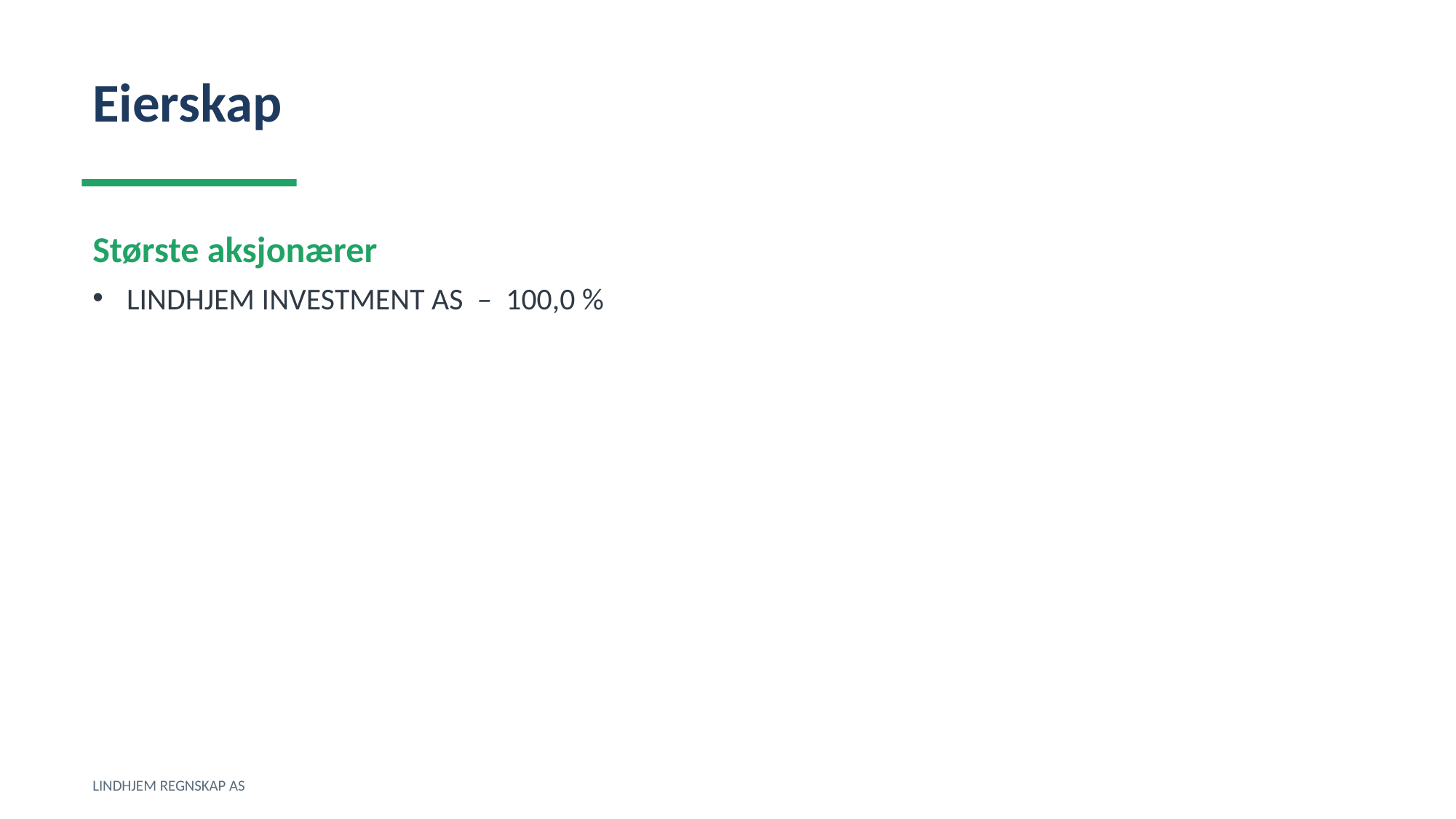

Eierskap

Største aksjonærer
LINDHJEM INVESTMENT AS  –  100,0 %
LINDHJEM REGNSKAP AS